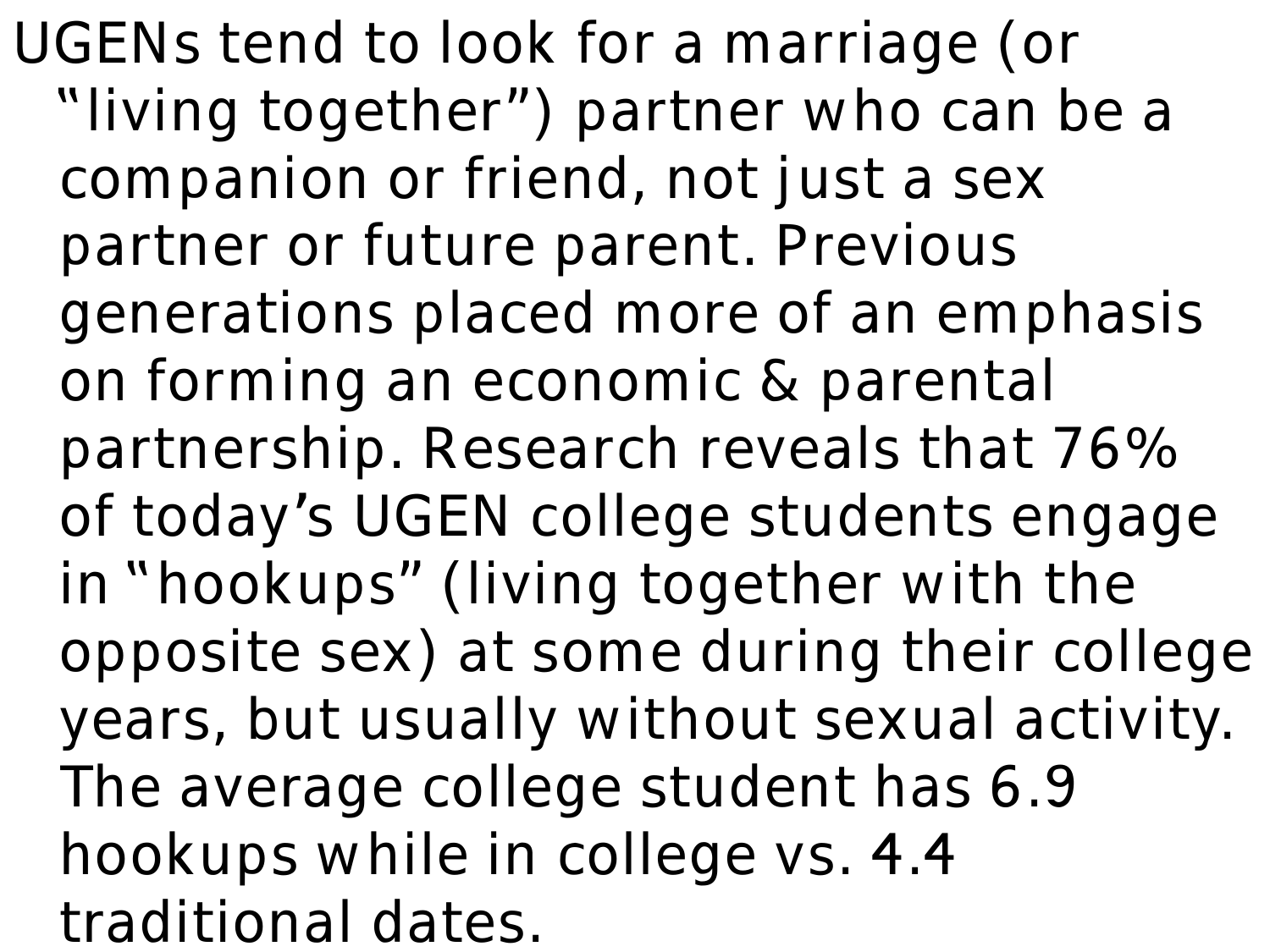

UGENs tend to look for a marriage (or “living together”) partner who can be a companion or friend, not just a sex partner or future parent. Previous generations placed more of an emphasis on forming an economic & parental partnership. Research reveals that 76% of today’s UGEN college students engage in “hookups” (living together with the opposite sex) at some during their college years, but usually without sexual activity. The average college student has 6.9 hookups while in college vs. 4.4 traditional dates.